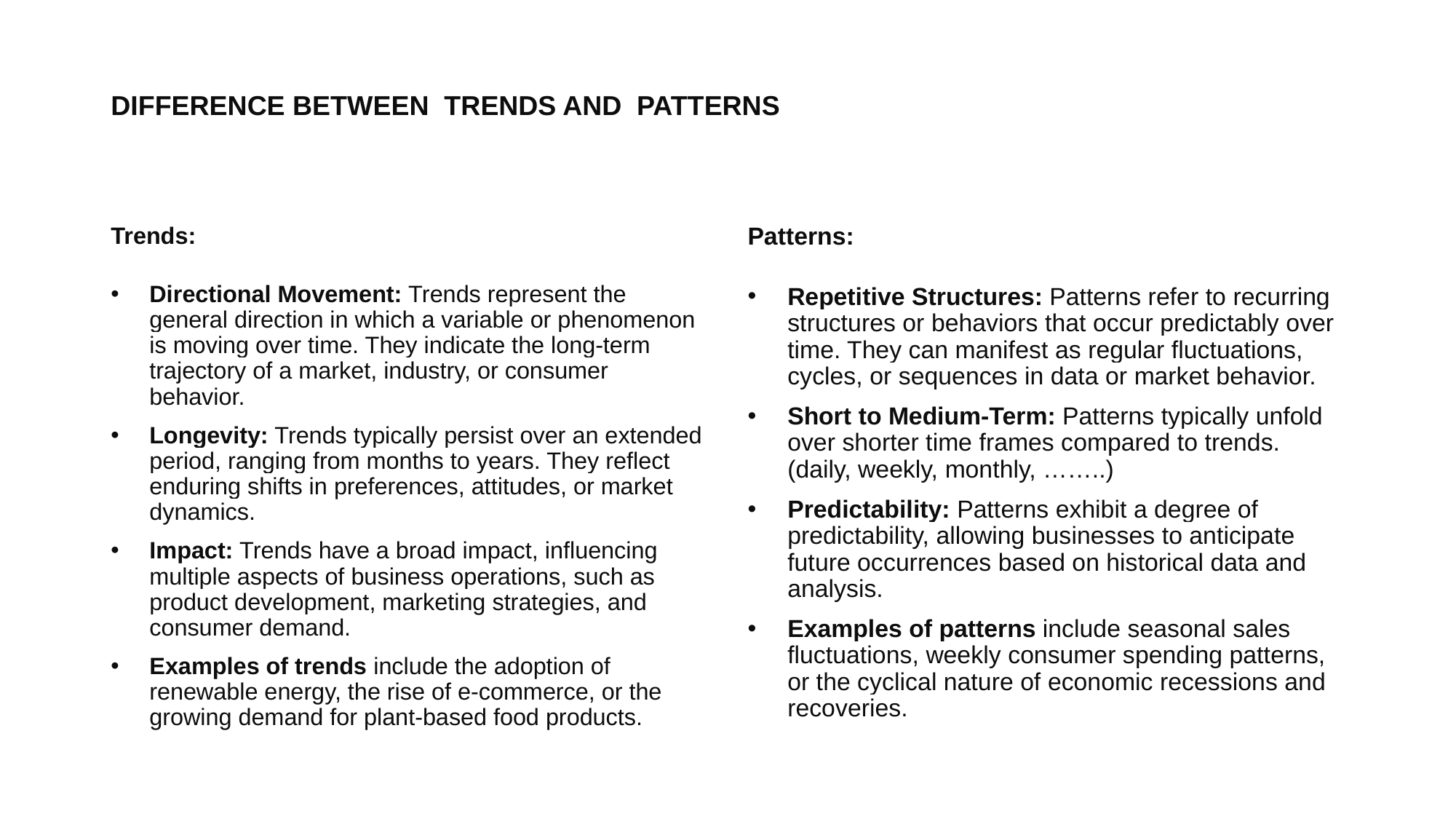

# DIFFERENCE BETWEEN  TRENDS AND  PATTERNS
Trends:
Directional Movement: Trends represent the general direction in which a variable or phenomenon is moving over time. They indicate the long-term trajectory of a market, industry, or consumer behavior.
Longevity: Trends typically persist over an extended period, ranging from months to years. They reflect enduring shifts in preferences, attitudes, or market dynamics.
Impact: Trends have a broad impact, influencing multiple aspects of business operations, such as product development, marketing strategies, and consumer demand.
Examples of trends include the adoption of renewable energy, the rise of e-commerce, or the growing demand for plant-based food products.

Patterns:
Repetitive Structures: Patterns refer to recurring structures or behaviors that occur predictably over time. They can manifest as regular fluctuations, cycles, or sequences in data or market behavior.
Short to Medium-Term: Patterns typically unfold over shorter time frames compared to trends. (daily, weekly, monthly, ……..)
Predictability: Patterns exhibit a degree of predictability, allowing businesses to anticipate future occurrences based on historical data and analysis.
Examples of patterns include seasonal sales fluctuations, weekly consumer spending patterns, or the cyclical nature of economic recessions and recoveries.